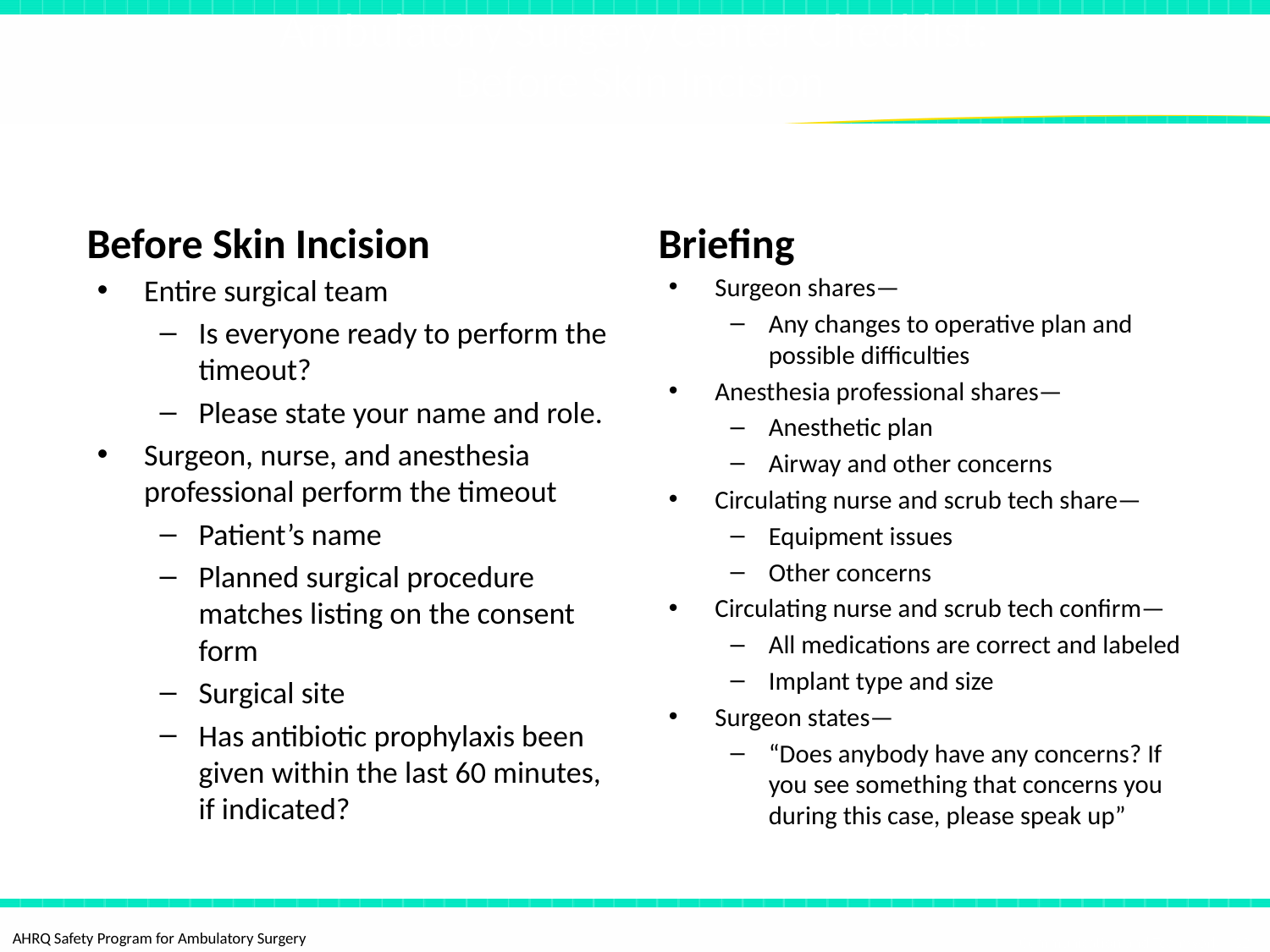

# Ambulatory Surgery Center Checklist: Before Skin Incision
Before Skin Incision
Briefing
Entire surgical team
Is everyone ready to perform the timeout?
Please state your name and role.
Surgeon, nurse, and anesthesia professional perform the timeout
Patient’s name
Planned surgical procedure matches listing on the consent form
Surgical site
Has antibiotic prophylaxis been given within the last 60 minutes, if indicated?

Surgeon shares—
Any changes to operative plan and possible difficulties
Anesthesia professional shares—
Anesthetic plan
Airway and other concerns
Circulating nurse and scrub tech share—
Equipment issues
Other concerns
Circulating nurse and scrub tech confirm—
All medications are correct and labeled
Implant type and size
Surgeon states—
“Does anybody have any concerns? If you see something that concerns you during this case, please speak up”